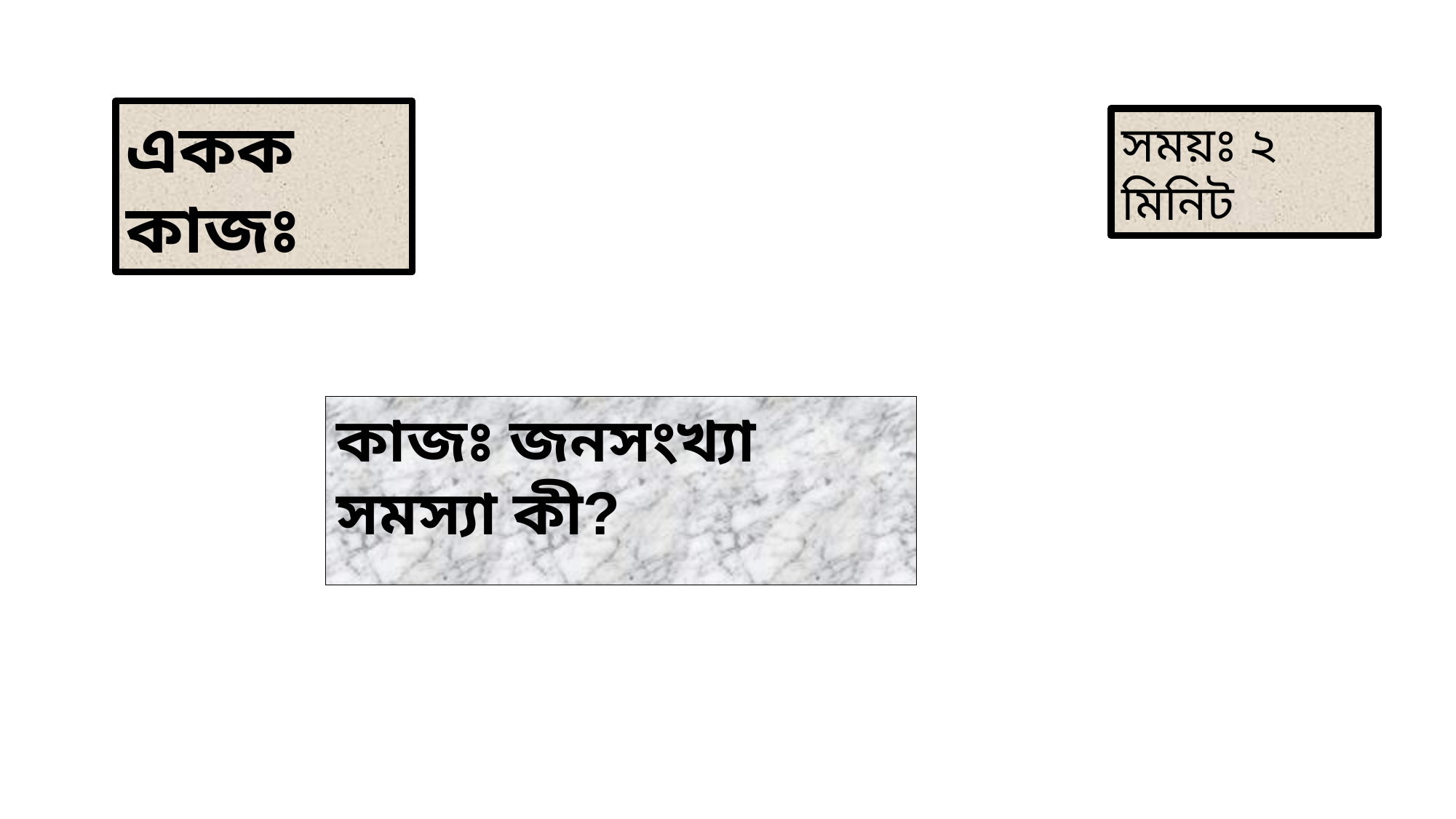

একক কাজঃ
সময়ঃ ২ মিনিট
কাজঃ জনসংখ্যা সমস্যা কী?